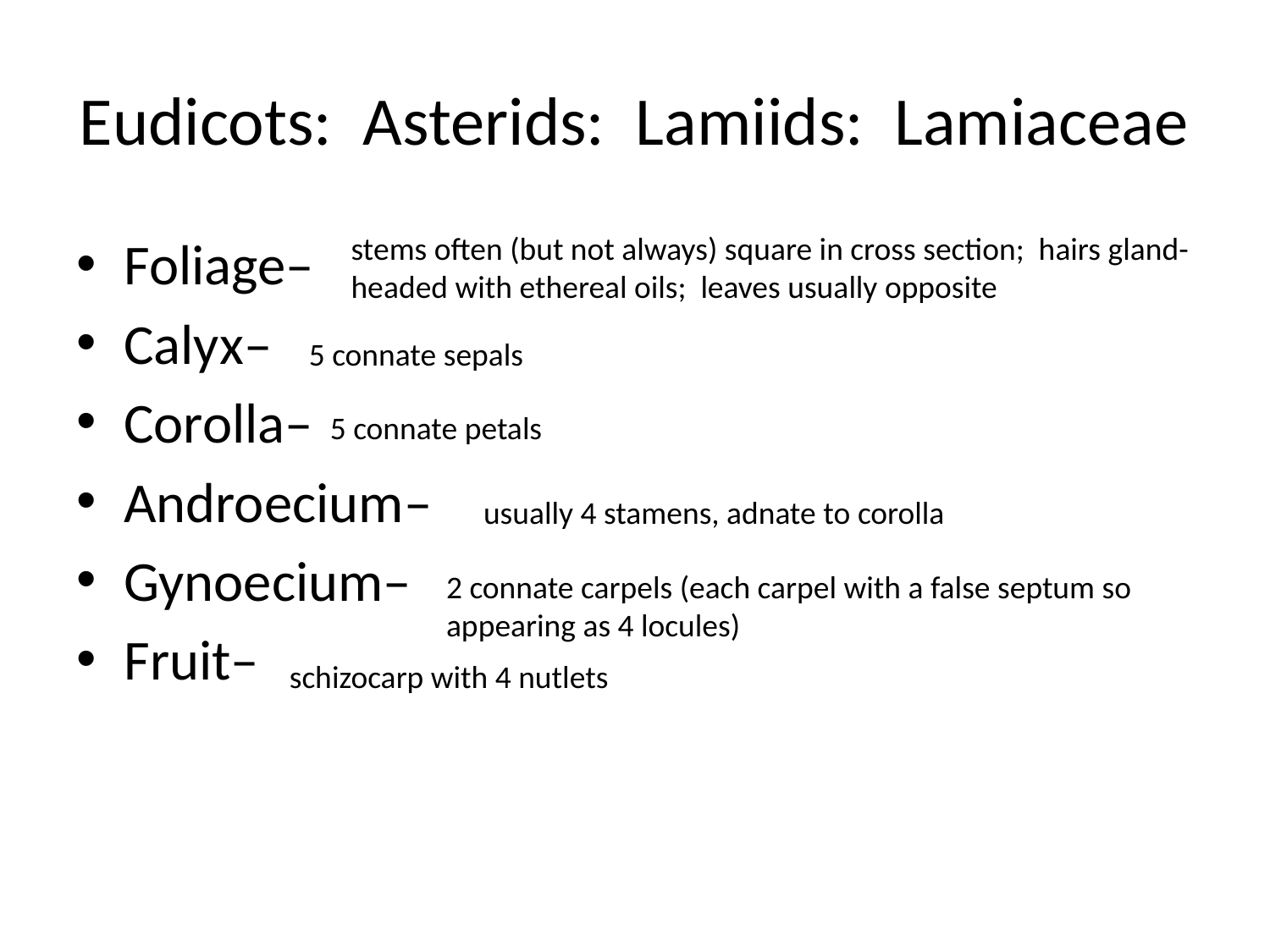

# Eudicots:  Asterids:  Lamiids:  Lamiaceae
Foliage–
Calyx–
Corolla–
Androecium–
Gynoecium–
Fruit–

stems often (but not always) square in cross section;  hairs gland-headed with ethereal oils;  leaves usually opposite
5 connate sepals
5 connate petals
usually 4 stamens, adnate to corolla
2 connate carpels (each carpel with a false septum so appearing as 4 locules)
schizocarp with 4 nutlets